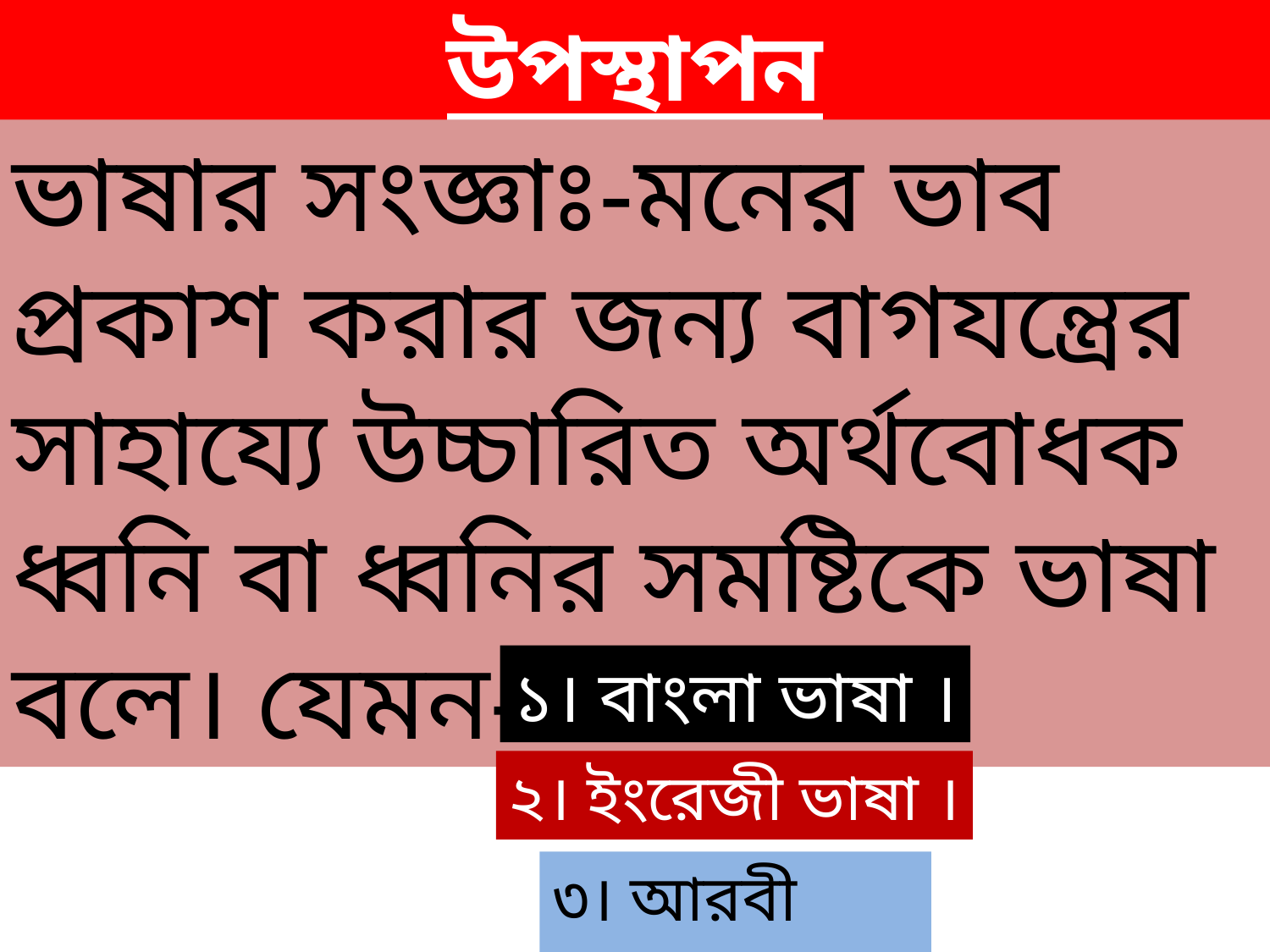

উপস্থাপন
ভাষার সংজ্ঞাঃ-মনের ভাব প্রকাশ করার জন্য বাগযন্ত্রের সাহায্যে উচ্চারিত অর্থবোধক ধ্বনি বা ধ্বনির সমষ্টিকে ভাষা বলে। যেমন-
১। বাংলা ভাষা ।
২। ইংরেজী ভাষা ।
৩। আরবী ভাষা ।